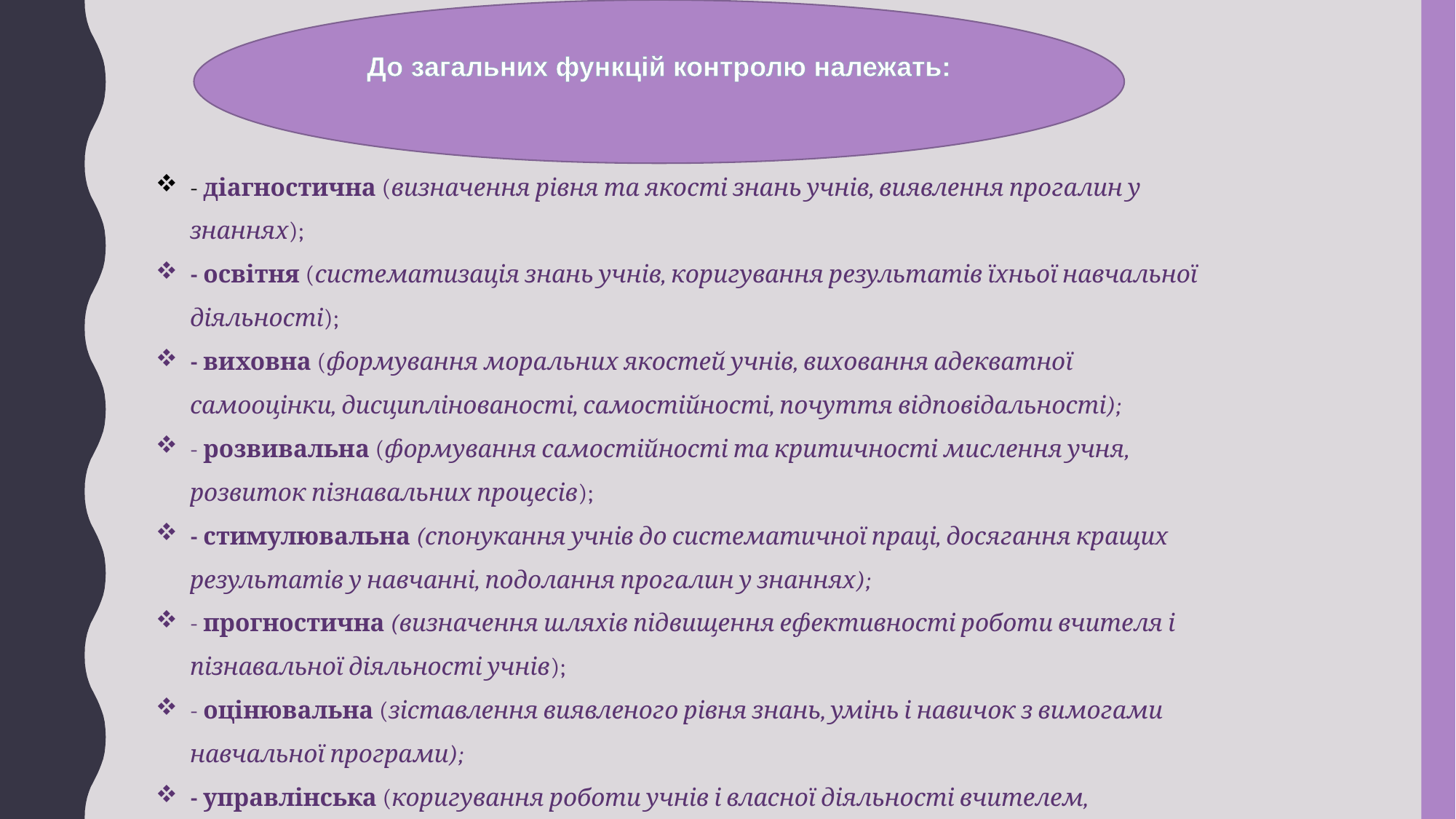

До загальних функцій контролю належать:

- діагностична (визначення рівня та якості знань учнів, виявлення прогалин у знаннях);
- освітня (систематизація знань учнів, коригування результатів їхньої навчальної діяльності);
- виховна (формування моральних якостей учнів, виховання адекватної самооцінки, дисциплінованості, самостійності, почуття відповідальності);
- розвивальна (формування самостійності та критичності мислення учня, розвиток пізнавальних процесів);
- стимулювальна (спонукання учнів до систематичної праці, досягання кращих результатів у навчанні, подолання прогалин у знаннях);
- прогностична (визначення шляхів підвищення ефективності роботи вчителя і пізнавальної діяльності учнів);
- оцінювальна (зіставлення виявленого рівня знань, умінь і навичок з вимогами навчальної програми);
- управлінська (коригування роботи учнів і власної діяльності вчителем, удосконалення організації навчання).